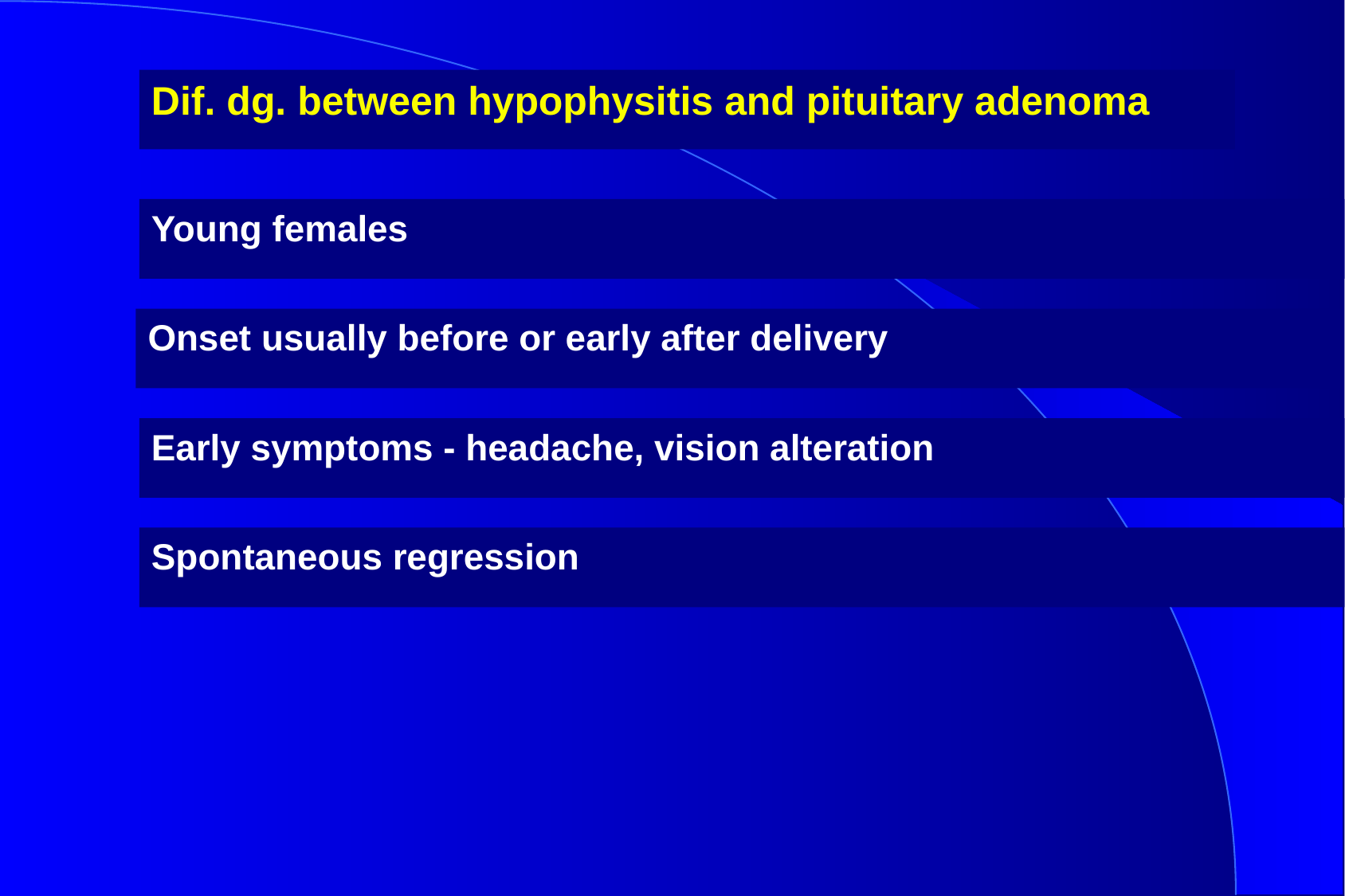

Dif. dg. between hypophysitis and pituitary adenoma
Young females
Onset usually before or early after delivery

Early symptoms - headache, vision alteration
Spontaneous regression